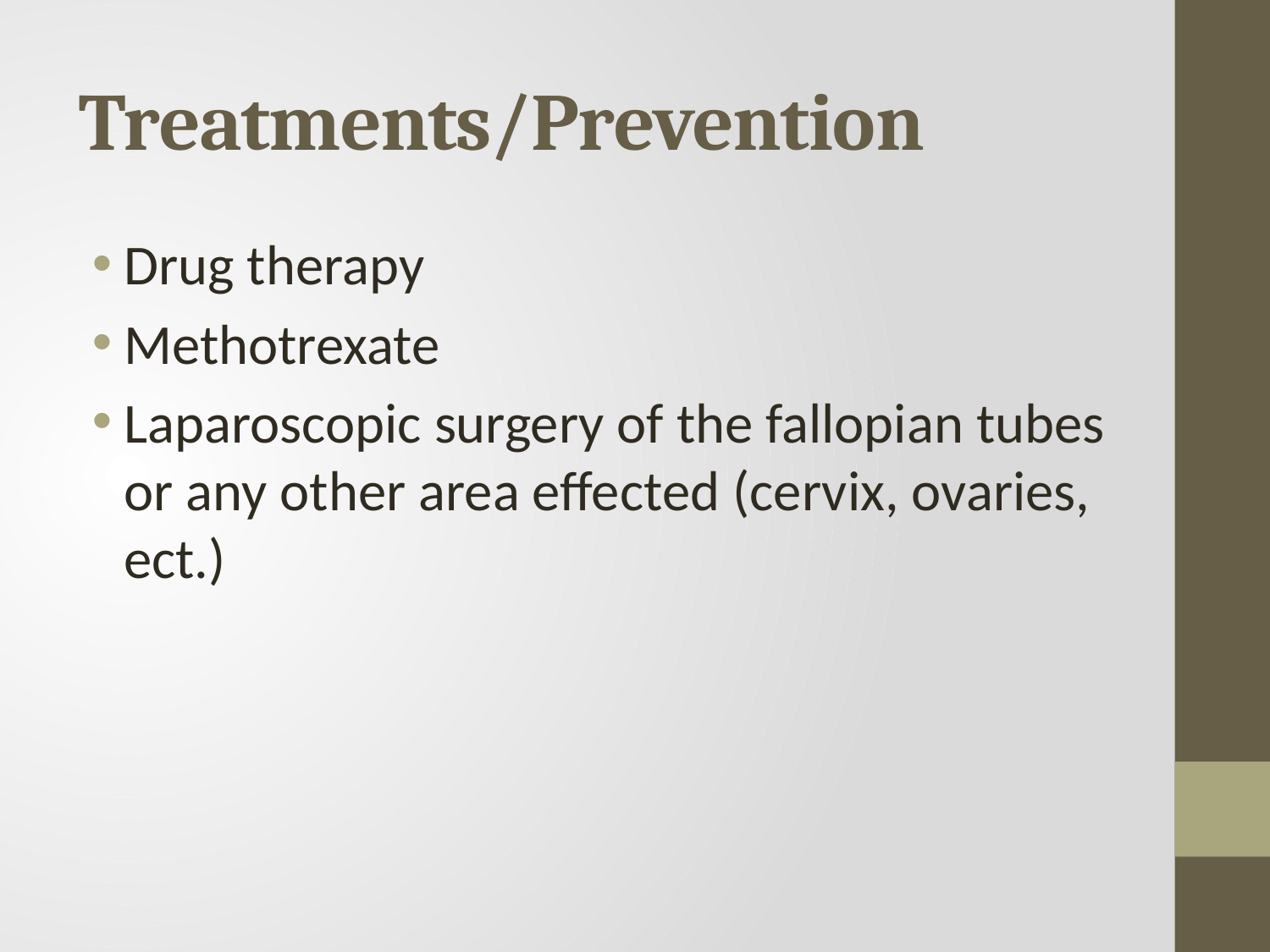

# Treatments/Prevention
Drug therapy
Methotrexate
Laparoscopic surgery of the fallopian tubes or any other area effected (cervix, ovaries, ect.)